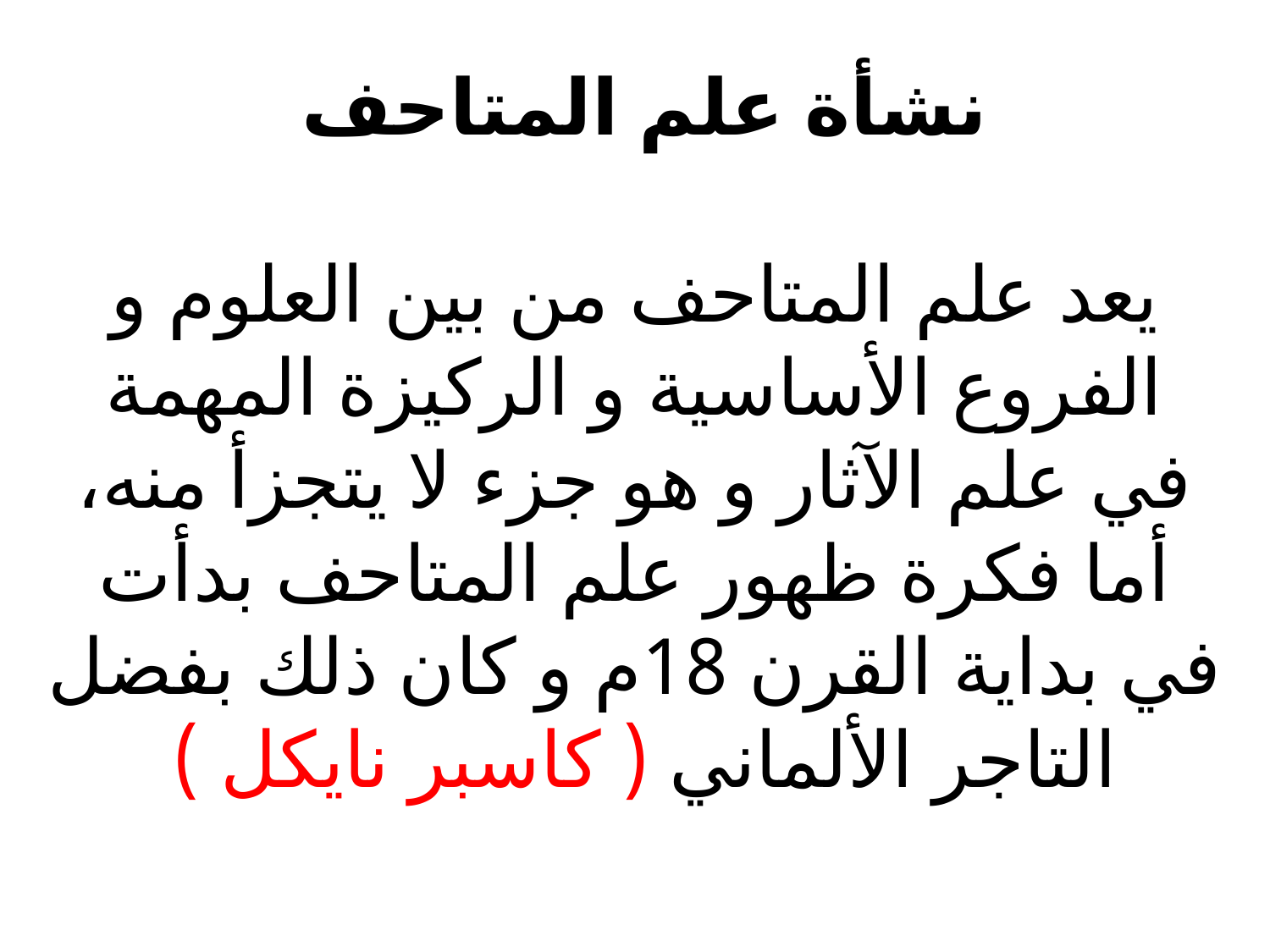

# نشأة علم المتاحف  يعد علم المتاحف من بين العلوم و الفروع الأساسية و الركيزة المهمة في علم الآثار و هو جزء لا يتجزأ منه، أما فكرة ظهور علم المتاحف بدأت في بداية القرن 18م و كان ذلك بفضل التاجر الألماني ( كاسبر نايكل )